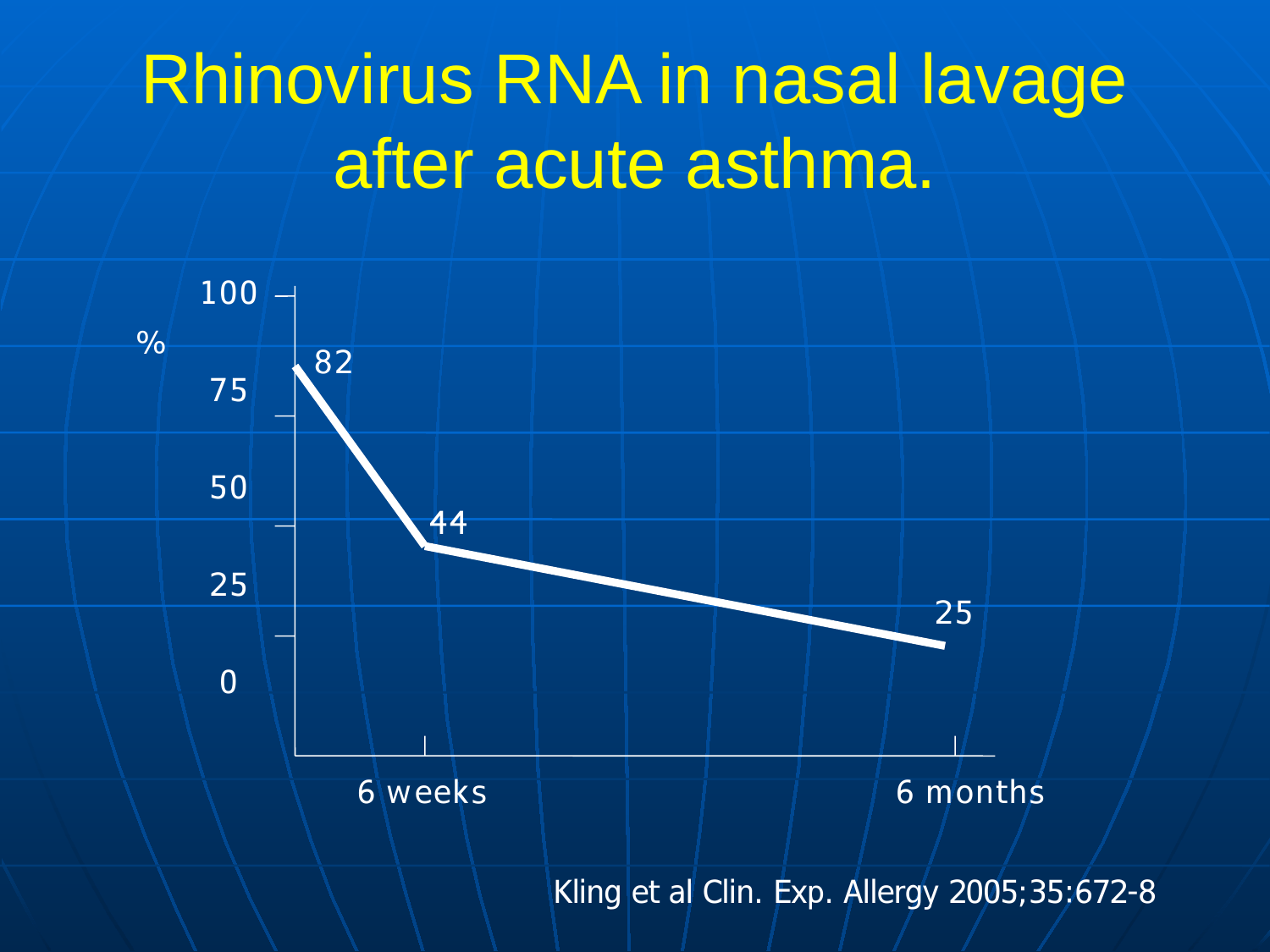

# Rhinovirus RNA in nasal lavage after acute asthma.
100

75

50

25

0

%
82

44

25

6 weeks                                            6 months
Kling et al Clin. Exp. Allergy 2005;35:672-8